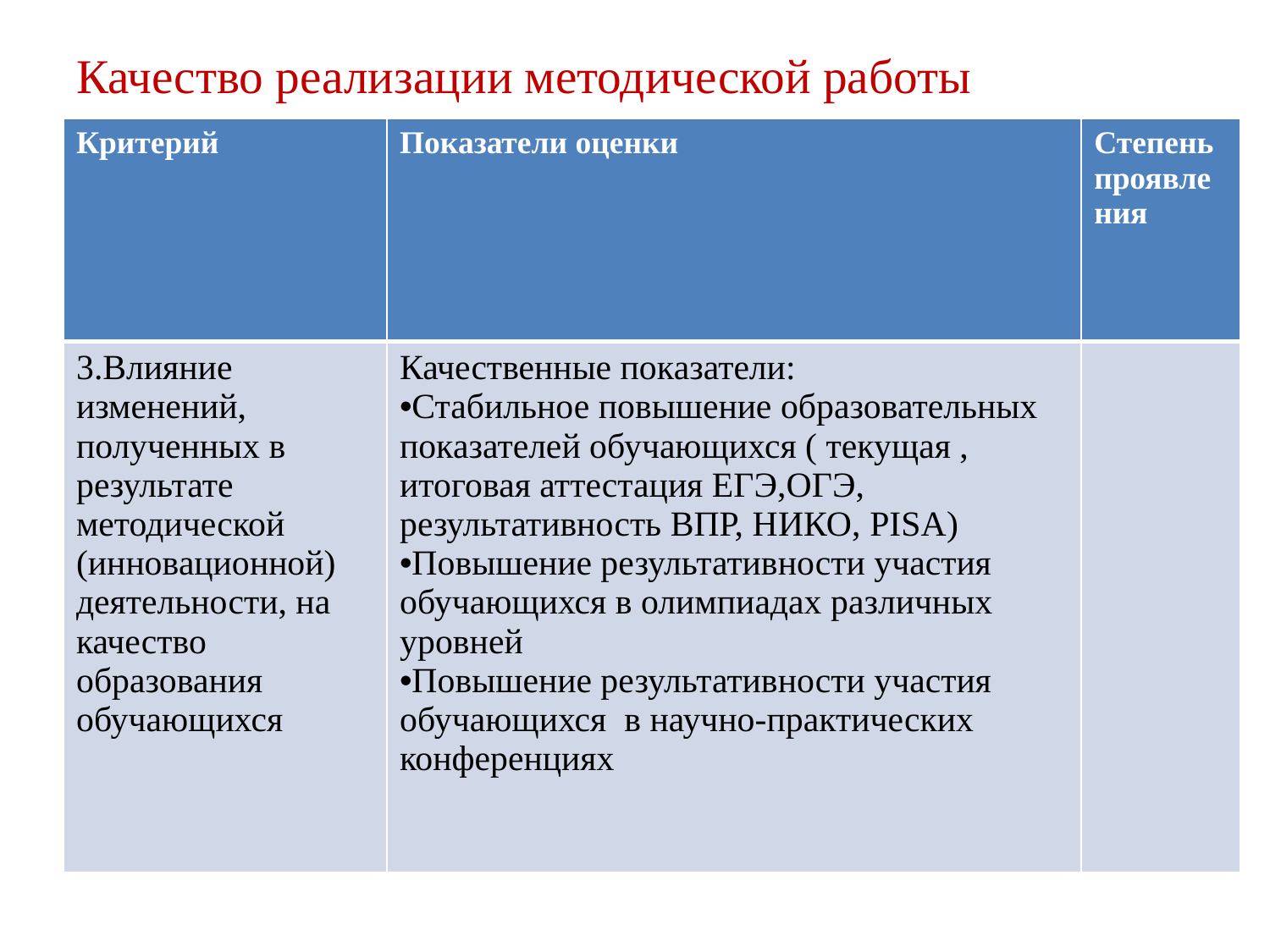

# Качество реализации методической работы
| Критерий | Показатели оценки | Степень проявления |
| --- | --- | --- |
| 3.Влияние изменений, полученных в результате методической (инновационной) деятельности, на качество образования обучающихся | Качественные показатели: Стабильное повышение образовательных показателей обучающихся ( текущая , итоговая аттестация ЕГЭ,ОГЭ, результативность ВПР, НИКО, PISA) Повышение результативности участия обучающихся в олимпиадах различных уровней Повышение результативности участия обучающихся в научно-практических конференциях |  |